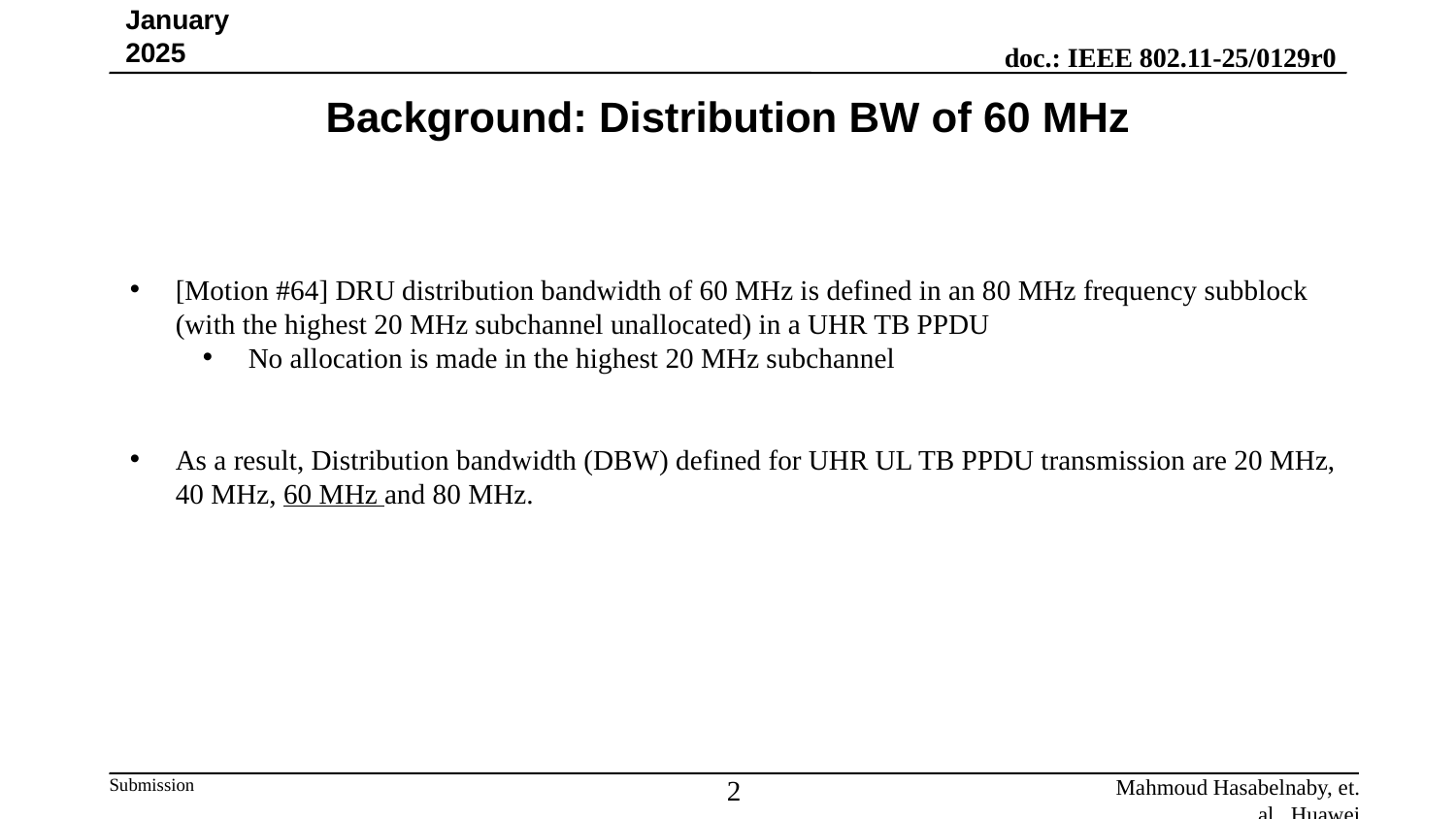

January 2025
# Background: Distribution BW of 60 MHz
[Motion #64] DRU distribution bandwidth of 60 MHz is defined in an 80 MHz frequency subblock (with the highest 20 MHz subchannel unallocated) in a UHR TB PPDU
No allocation is made in the highest 20 MHz subchannel

As a result, Distribution bandwidth (DBW) defined for UHR UL TB PPDU transmission are 20 MHz, 40 MHz, 60 MHz and 80 MHz.

2
Mahmoud Hasabelnaby, et. al., Huawei